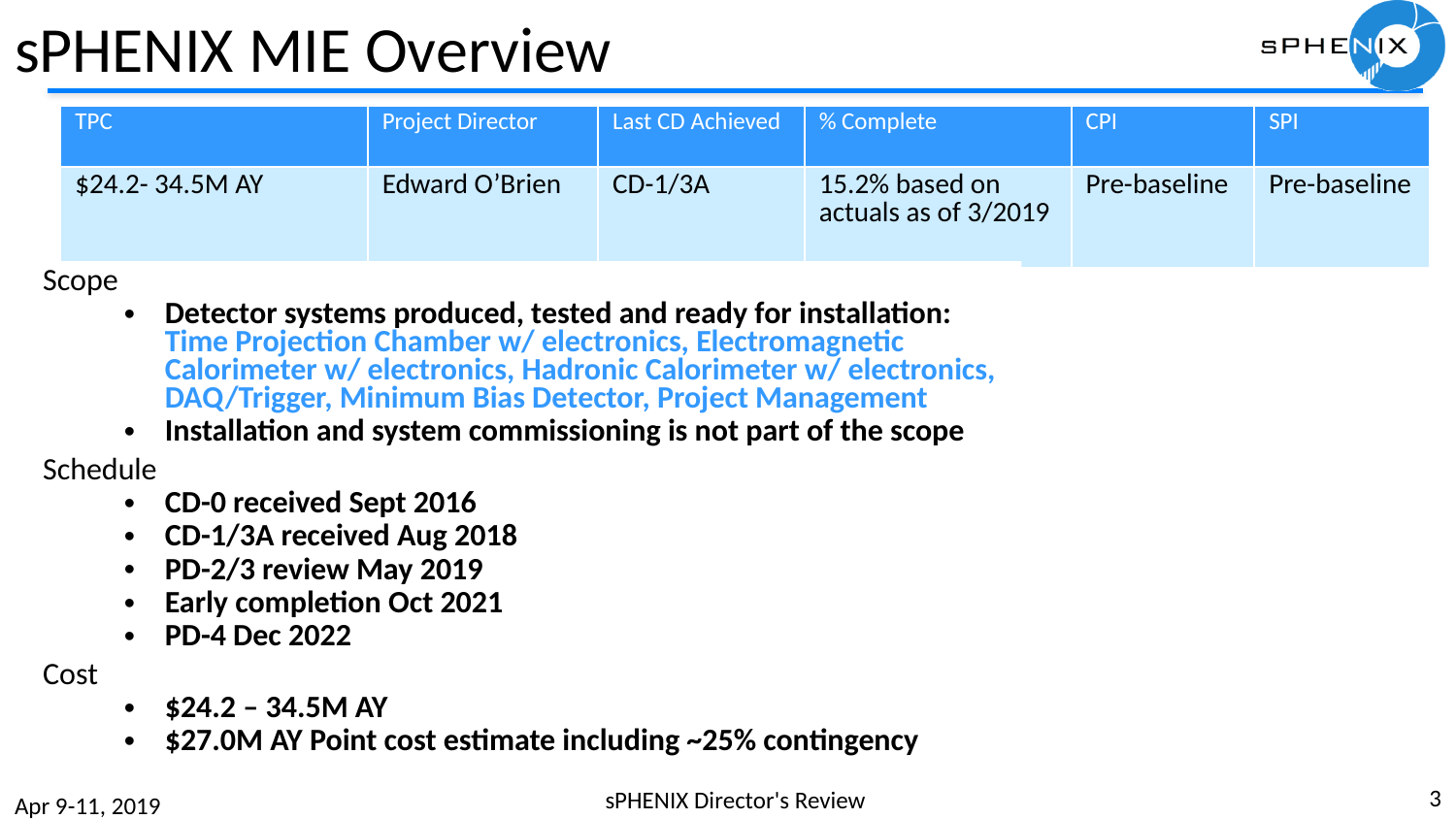

# sPHENIX MIE Overview
| TPC | Project Director | Last CD Achieved | % Complete | CPI | SPI |
| --- | --- | --- | --- | --- | --- |
| $24.2- 34.5M AY | Edward O’Brien | CD-1/3A | 15.2% based on actuals as of 3/2019 | Pre-baseline | Pre-baseline |
Scope
Detector systems produced, tested and ready for installation: Time Projection Chamber w/ electronics, Electromagnetic Calorimeter w/ electronics, Hadronic Calorimeter w/ electronics, DAQ/Trigger, Minimum Bias Detector, Project Management
Installation and system commissioning is not part of the scope
Schedule
CD-0 received Sept 2016
CD-1/3A received Aug 2018
PD-2/3 review May 2019
Early completion Oct 2021
PD-4 Dec 2022
Cost
$24.2 – 34.5M AY
$27.0M AY Point cost estimate including ~25% contingency
3
sPHENIX Director's Review
Apr 9-11, 2019